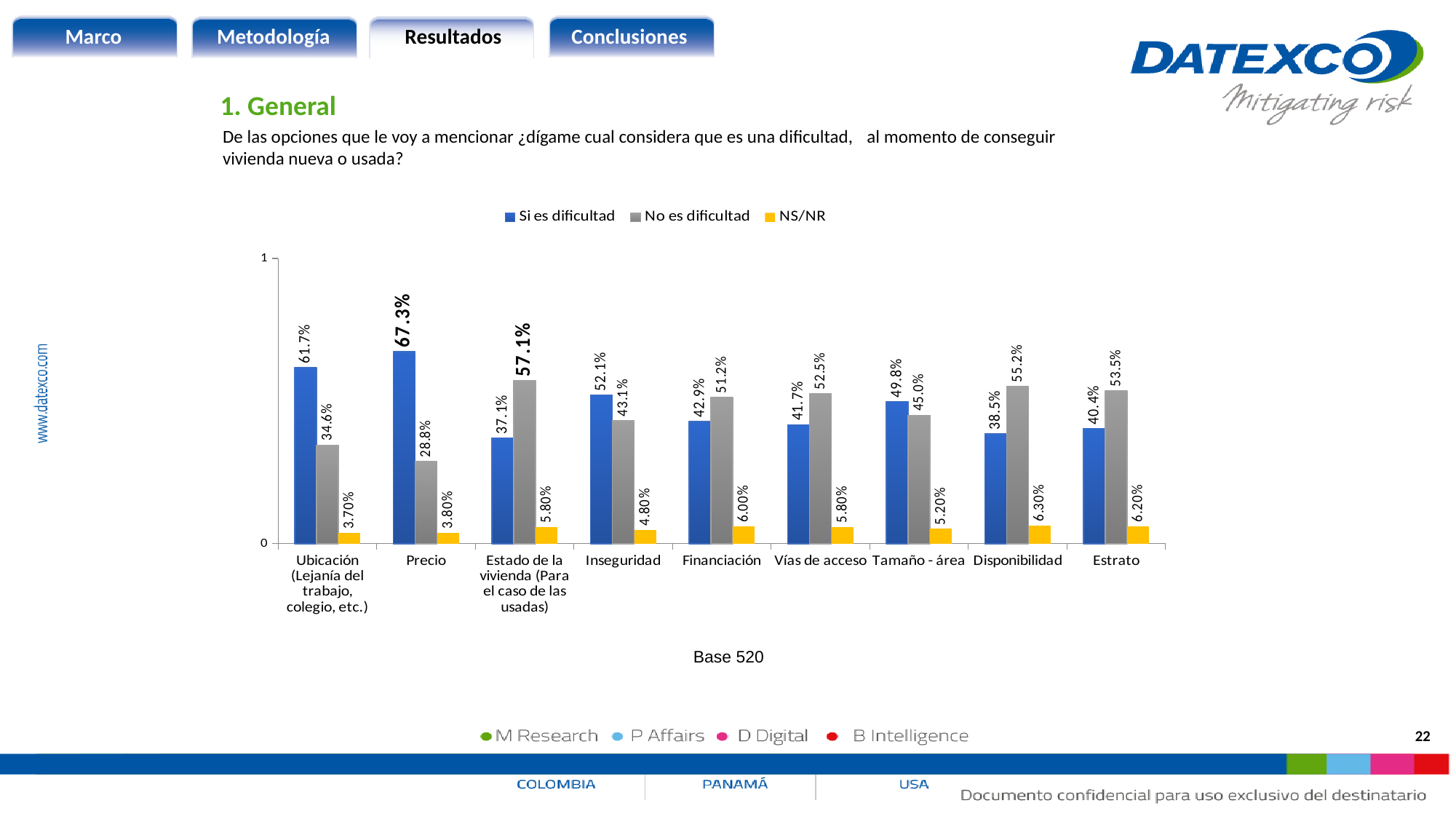

1. General
De las opciones que le voy a mencionar ¿dígame cual considera que es una dificultad,   al momento de conseguir vivienda nueva o usada?

### Chart

| Category | Si es dificultad | No es dificultad | NS/NR |
|---|---|---|---|
| Ubicación (Lejanía del trabajo, colegio, etc.) | 0.6170000000000002 | 0.3460000000000001 | 0.037 |
| Precio | 0.6730000000000003 | 0.2880000000000001 | 0.038 |
| Estado de la vivienda (Para el caso de las usadas) | 0.3710000000000001 | 0.571 | 0.058 |
| Inseguridad | 0.521 | 0.43100000000000016 | 0.048 |
| Financiación | 0.42900000000000016 | 0.512 | 0.06000000000000002 |
| Vías de acceso | 0.4170000000000001 | 0.525 | 0.058 |
| Tamaño - área | 0.4980000000000001 | 0.45 | 0.052 |
| Disponibilidad | 0.3850000000000001 | 0.552 | 0.063 |
| Estrato | 0.4040000000000001 | 0.535 | 0.06200000000000002 |
| Base 520 |
| --- |